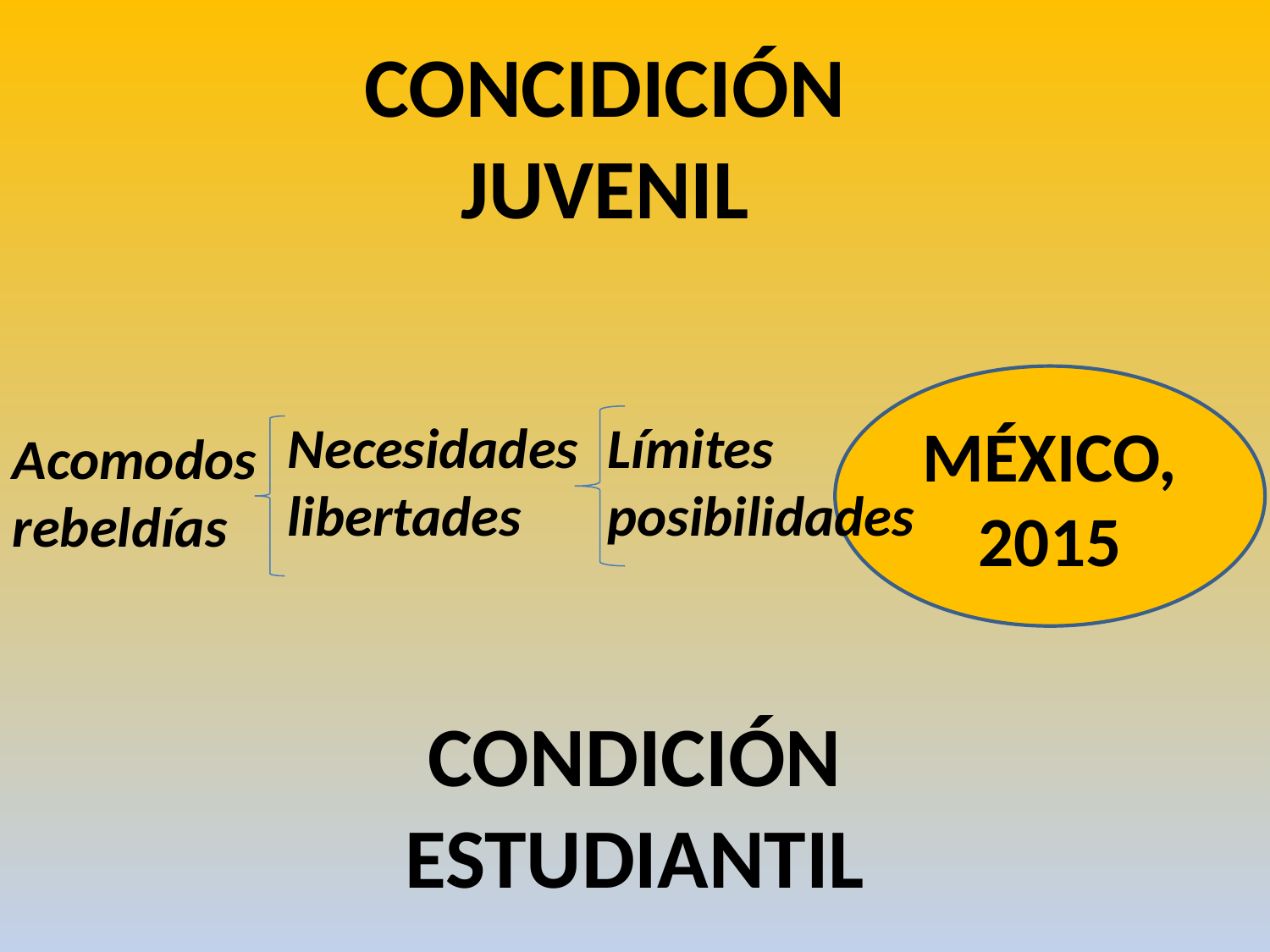

CONCIDICIÓN JUVENIL

MÉXICO,
2015
Necesidades
libertades

Límites
posibilidades

Acomodos
rebeldías
CONDICIÓN ESTUDIANTIL